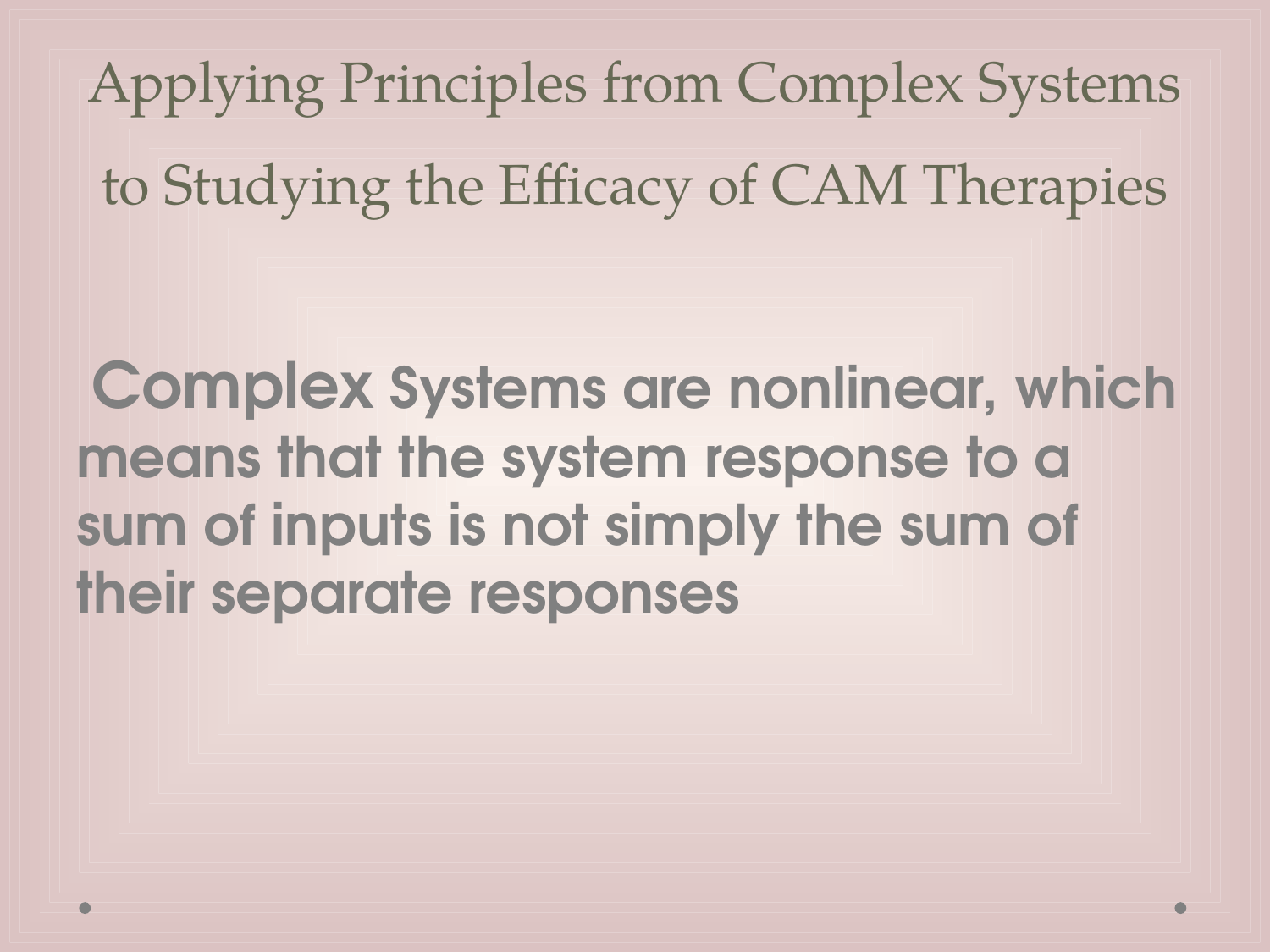

# Applying Principles from Complex Systems to Studying the Efficacy of CAM Therapies
 Complex Systems are nonlinear, which means that the system response to a sum of inputs is not simply the sum of their separate responses